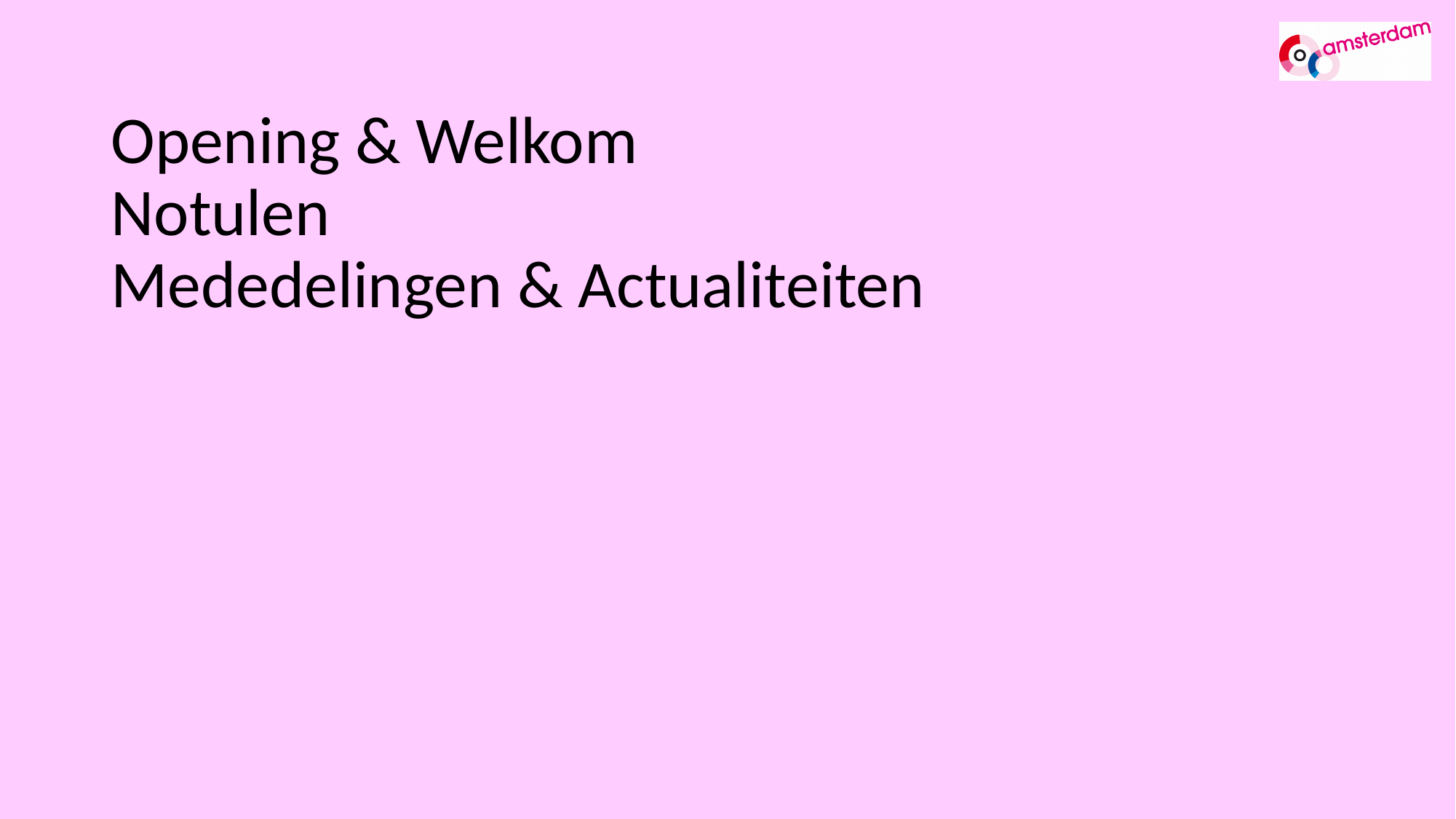

# Opening & Welkom Notulen Mededelingen & Actualiteiten